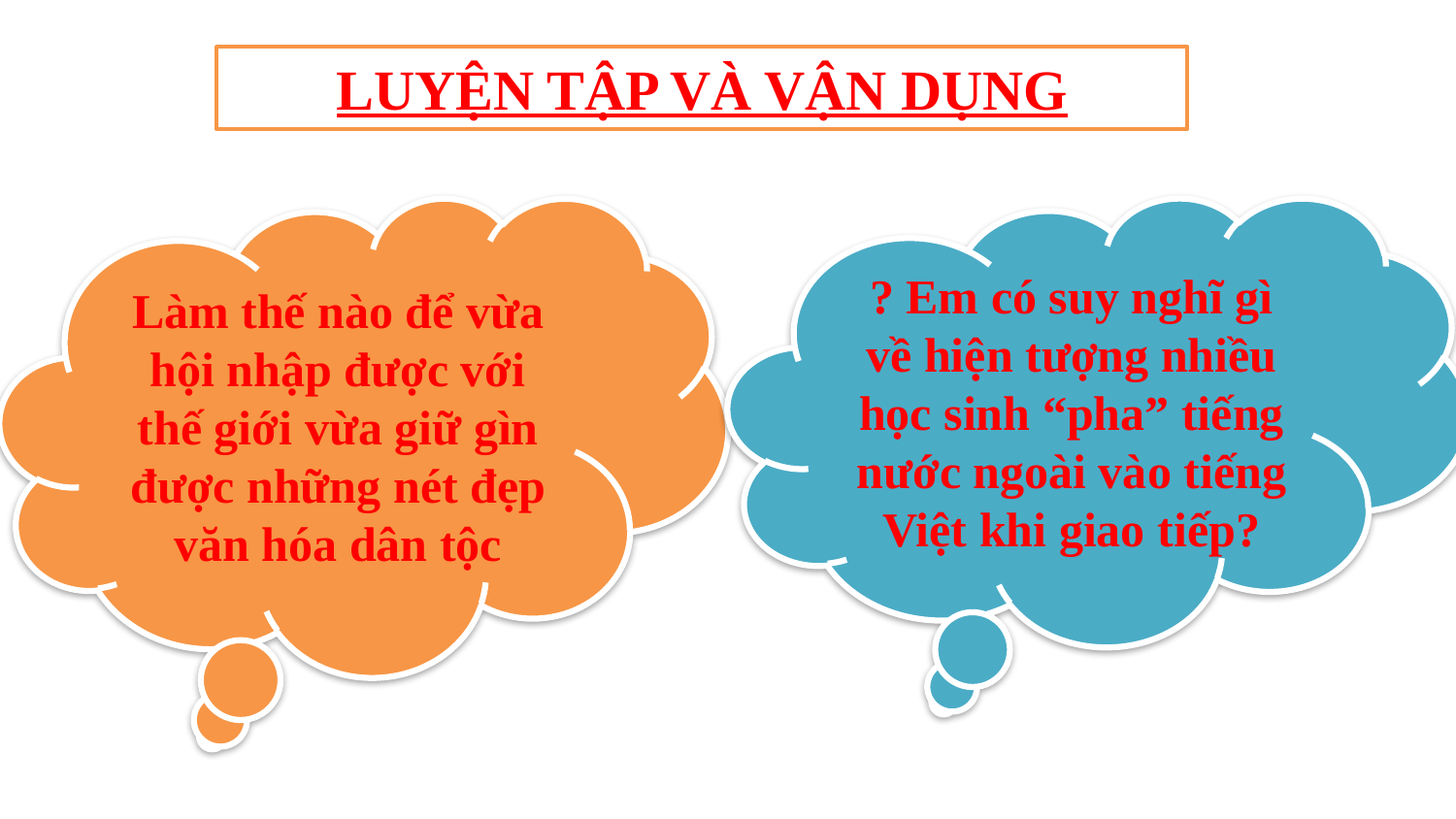

LUYỆN TẬP VÀ VẬN DỤNG
Làm thế nào để vừa hội nhập được với thế giới vừa giữ gìn được những nét đẹp văn hóa dân tộc
? Em có suy nghĩ gì về hiện tượng nhiều học sinh “pha” tiếng nước ngoài vào tiếng Việt khi giao tiếp?